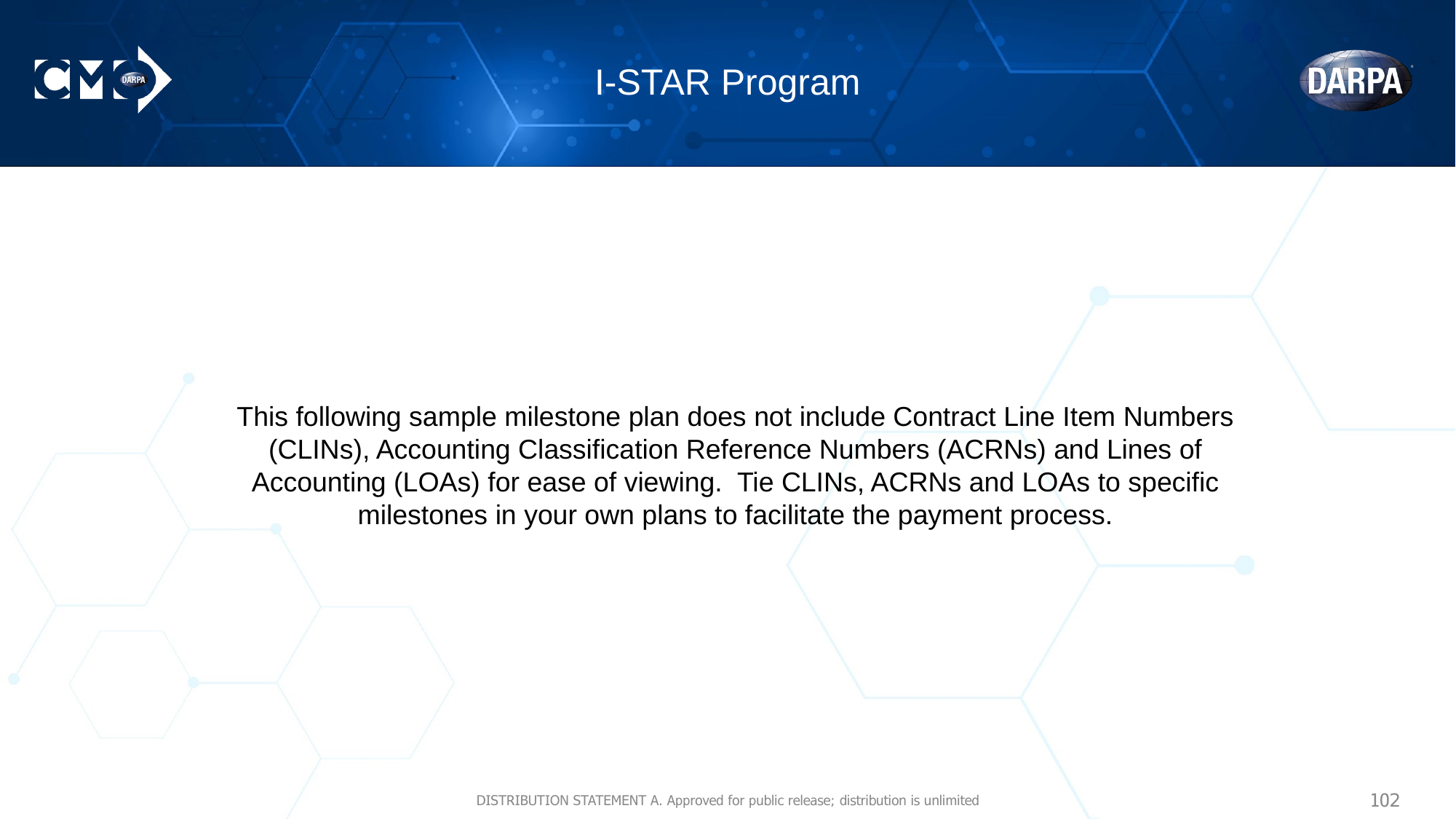

# I-STAR Program
This following sample milestone plan does not include Contract Line Item Numbers (CLINs), Accounting Classification Reference Numbers (ACRNs) and Lines of Accounting (LOAs) for ease of viewing.  Tie CLINs, ACRNs and LOAs to specific milestones in your own plans to facilitate the payment process.
DISTRIBUTION STATEMENT A. Approved for public release; distribution is unlimited
102